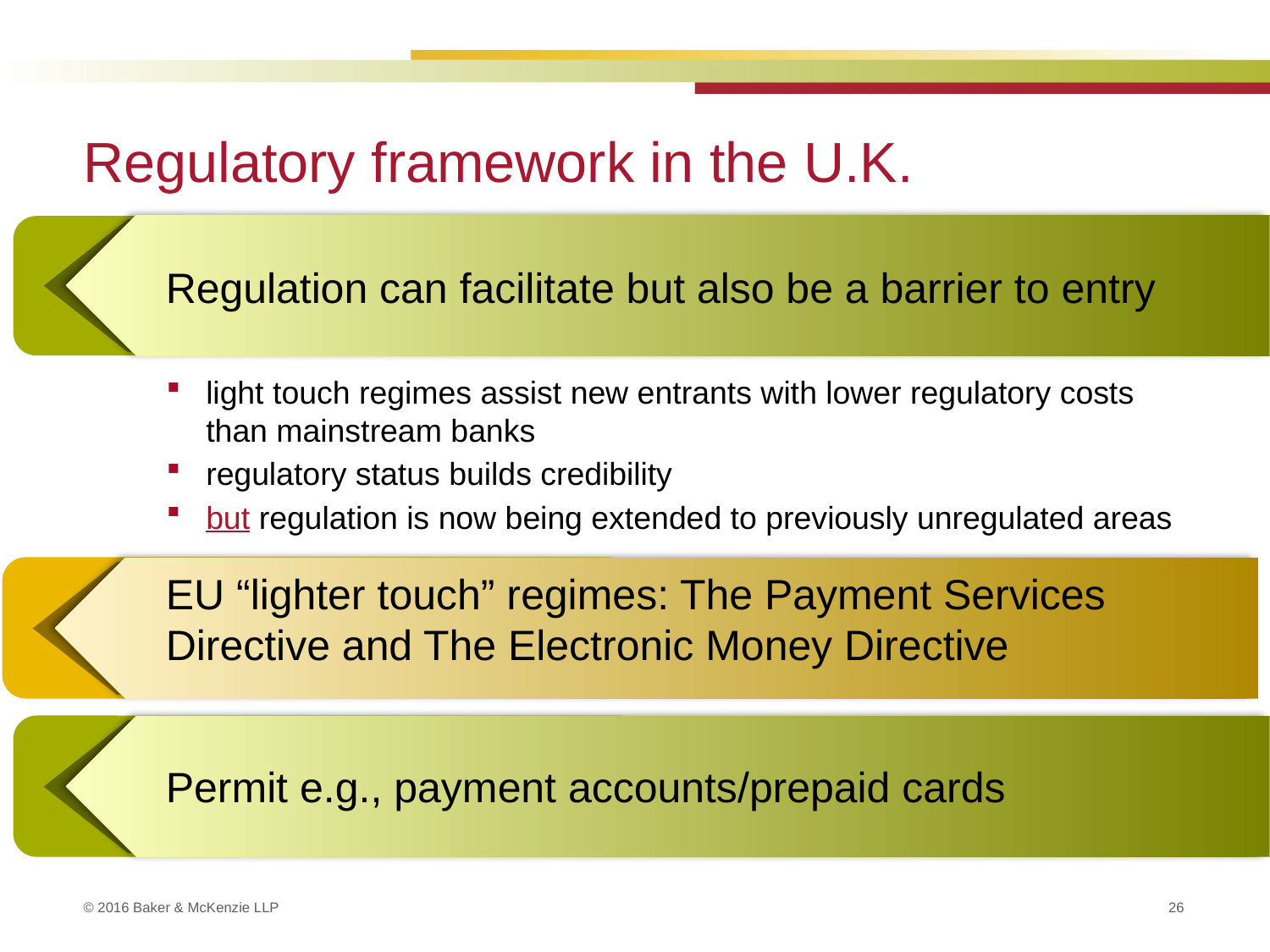

# Regulatory framework in the U.K.

Regulation can facilitate but also be a barrier to entry
light touch regimes assist new entrants with lower regulatory costs than mainstream banks
regulatory status builds credibility
but regulation is now being extended to previously unregulated areas

EU “lighter touch” regimes: The Payment Services Directive and The Electronic Money Directive

Permit e.g., payment accounts/prepaid cards
26